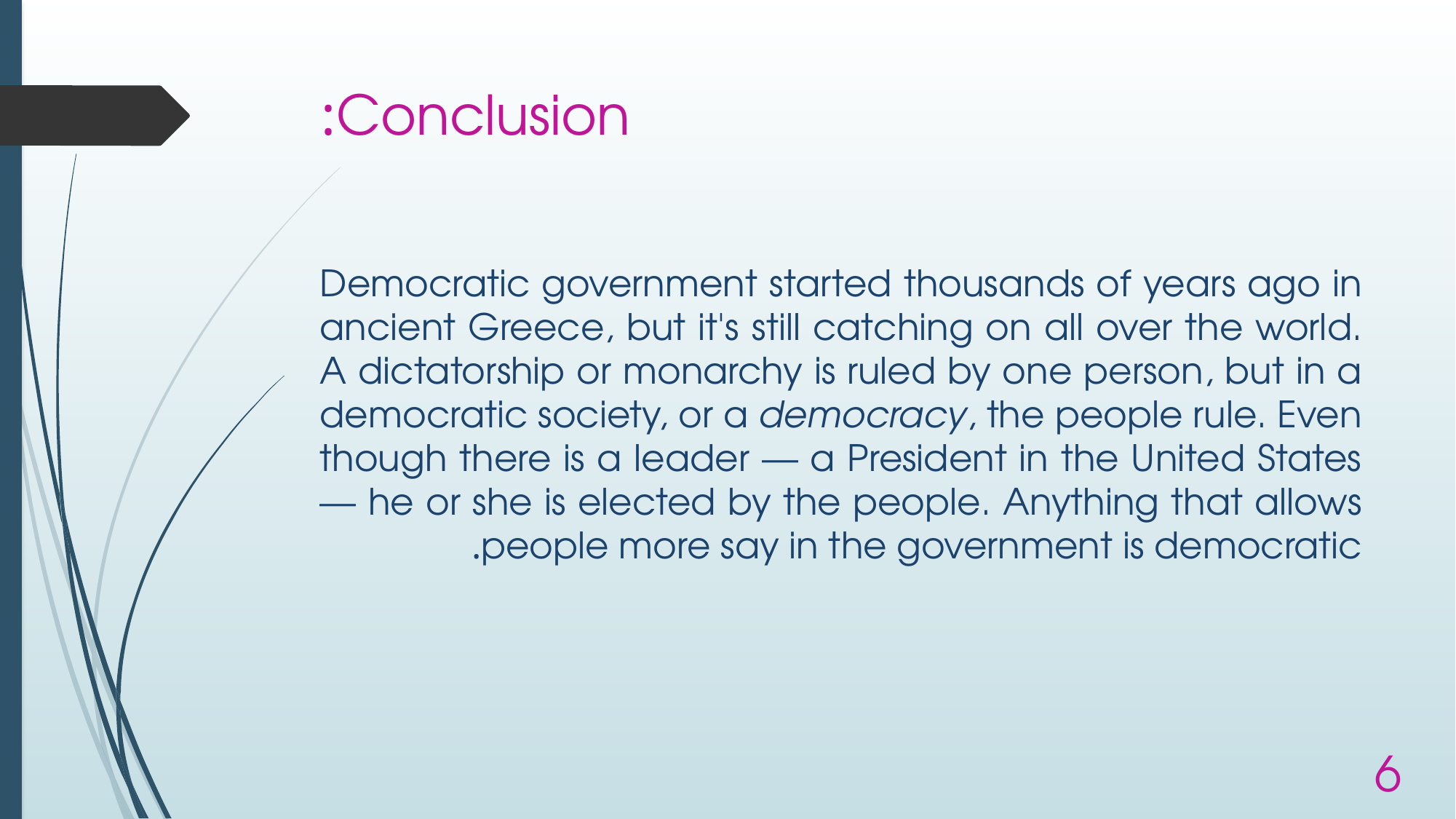

# Conclusion:
Democratic government started thousands of years ago in ancient Greece, but it's still catching on all over the world. A dictatorship or monarchy is ruled by one person, but in a democratic society, or a democracy, the people rule. Even though there is a leader — a President in the United States — he or she is elected by the people. Anything that allows people more say in the government is democratic.

6